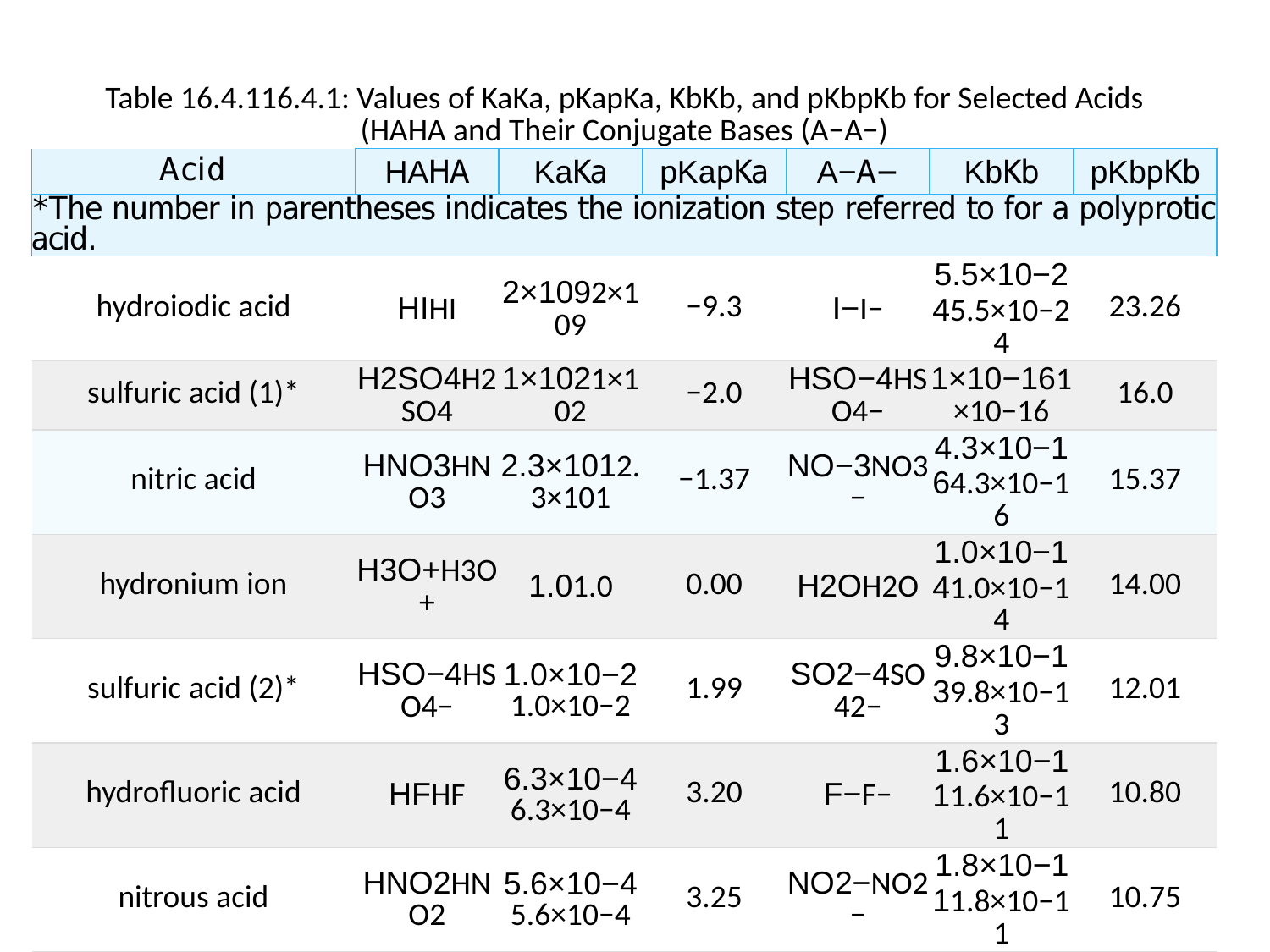

| Table 16.4.116.4.1: Values of KaKa, pKapKa, KbKb, and pKbpKb for Selected Acids (HAHA and Their Conjugate Bases (A−A−) |  |  |  |  |  |  |
| --- | --- | --- | --- | --- | --- | --- |
| Acid | HAHA | KaKa | pKapKa | A−A− | KbKb | pKbpKb |
| \*The number in parentheses indicates the ionization step referred to for a polyprotic acid. |  |  |  |  |  |  |
| hydroiodic acid | HIHI | 2×1092×109 | −9.3 | I−I− | 5.5×10−245.5×10−24 | 23.26 |
| sulfuric acid (1)\* | H2SO4H2SO4 | 1×1021×102 | −2.0 | HSO−4HSO4− | 1×10−161×10−16 | 16.0 |
| nitric acid | HNO3HNO3 | 2.3×1012.3×101 | −1.37 | NO−3NO3− | 4.3×10−164.3×10−16 | 15.37 |
| hydronium ion | H3O+H3O+ | 1.01.0 | 0.00 | H2OH2O | 1.0×10−141.0×10−14 | 14.00 |
| sulfuric acid (2)\* | HSO−4HSO4− | 1.0×10−21.0×10−2 | 1.99 | SO2−4SO42− | 9.8×10−139.8×10−13 | 12.01 |
| hydrofluoric acid | HFHF | 6.3×10−46.3×10−4 | 3.20 | F−F− | 1.6×10−111.6×10−11 | 10.80 |
| nitrous acid | HNO2HNO2 | 5.6×10−45.6×10−4 | 3.25 | NO2−NO2− | 1.8×10−111.8×10−11 | 10.75 |
|  |  |  |  |  |  |  |